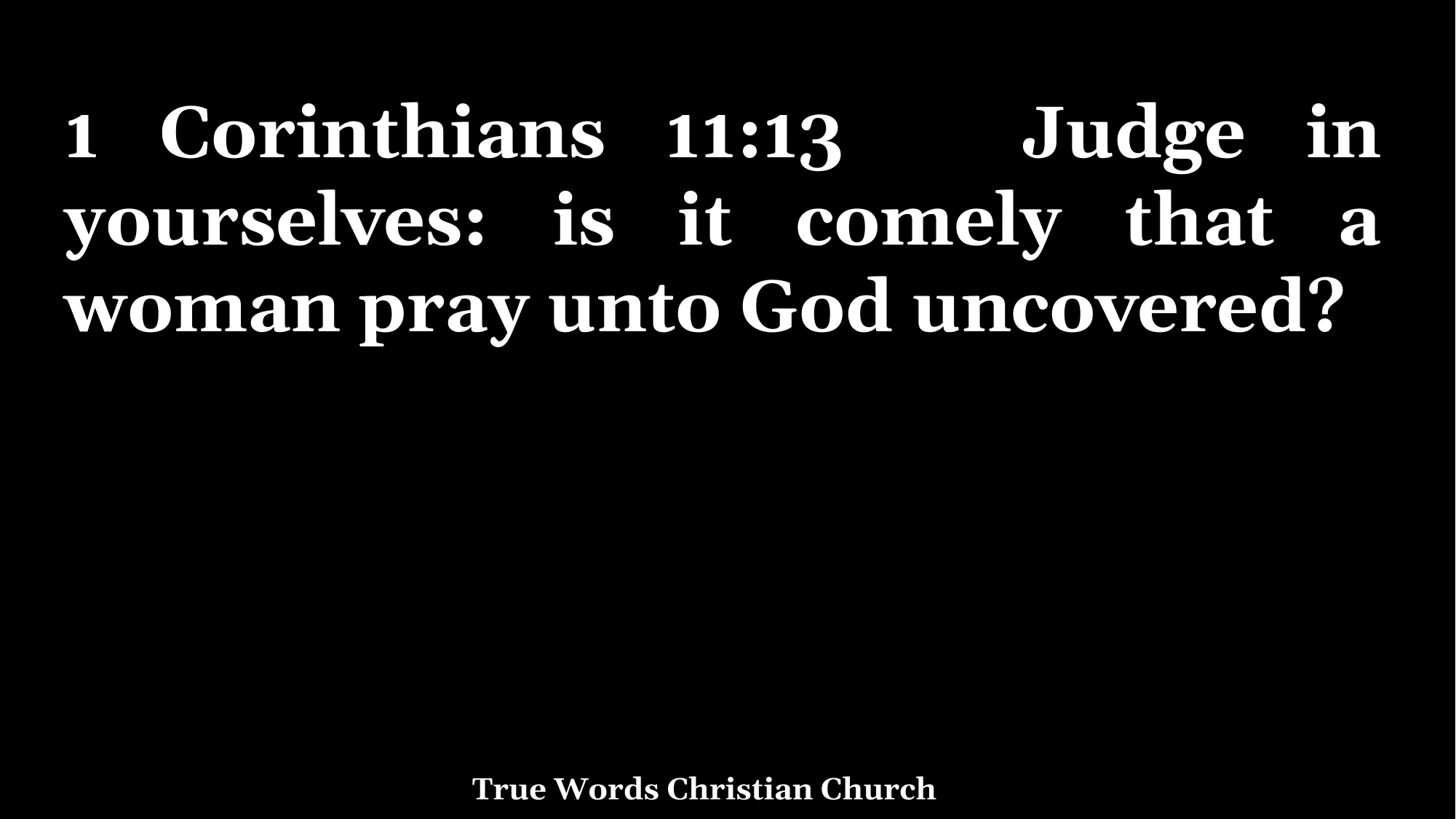

1 Corinthians 11:13   Judge in yourselves: is it comely that a woman pray unto God uncovered?
True Words Christian Church